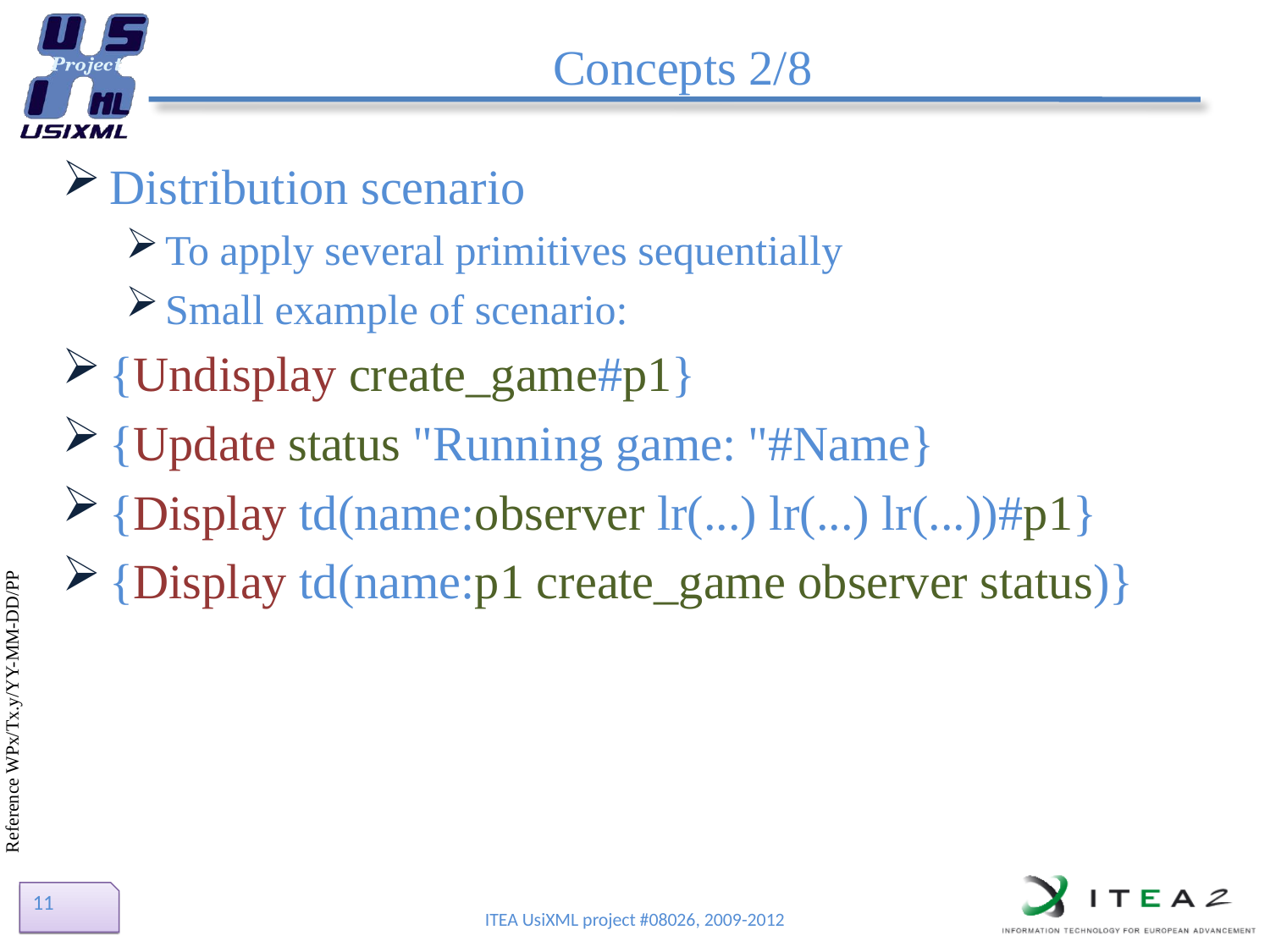

# Concepts 2/8
Distribution scenario
To apply several primitives sequentially
Small example of scenario:
{Undisplay create_game#p1}
{Update status "Running game: "#Name}
{Display td(name:observer lr(...) lr(...) lr(...))#p1}
{Display td(name:p1 create_game observer status)}

11
ITEA UsiXML project #08026, 2009-2012